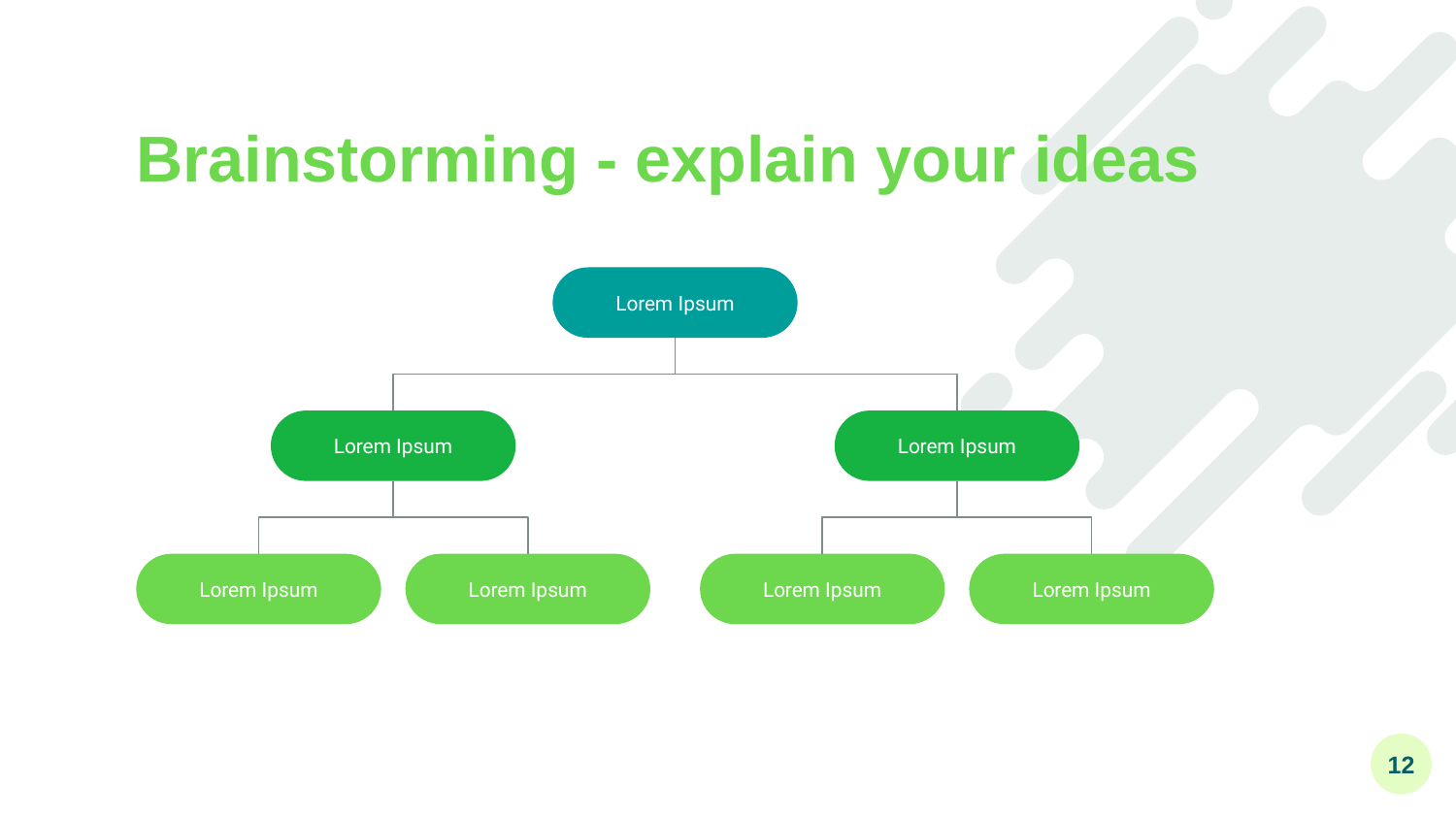

# Brainstorming - explain your ideas
Lorem Ipsum
Lorem Ipsum
Lorem Ipsum
Lorem Ipsum
Lorem Ipsum
Lorem Ipsum
Lorem Ipsum
12